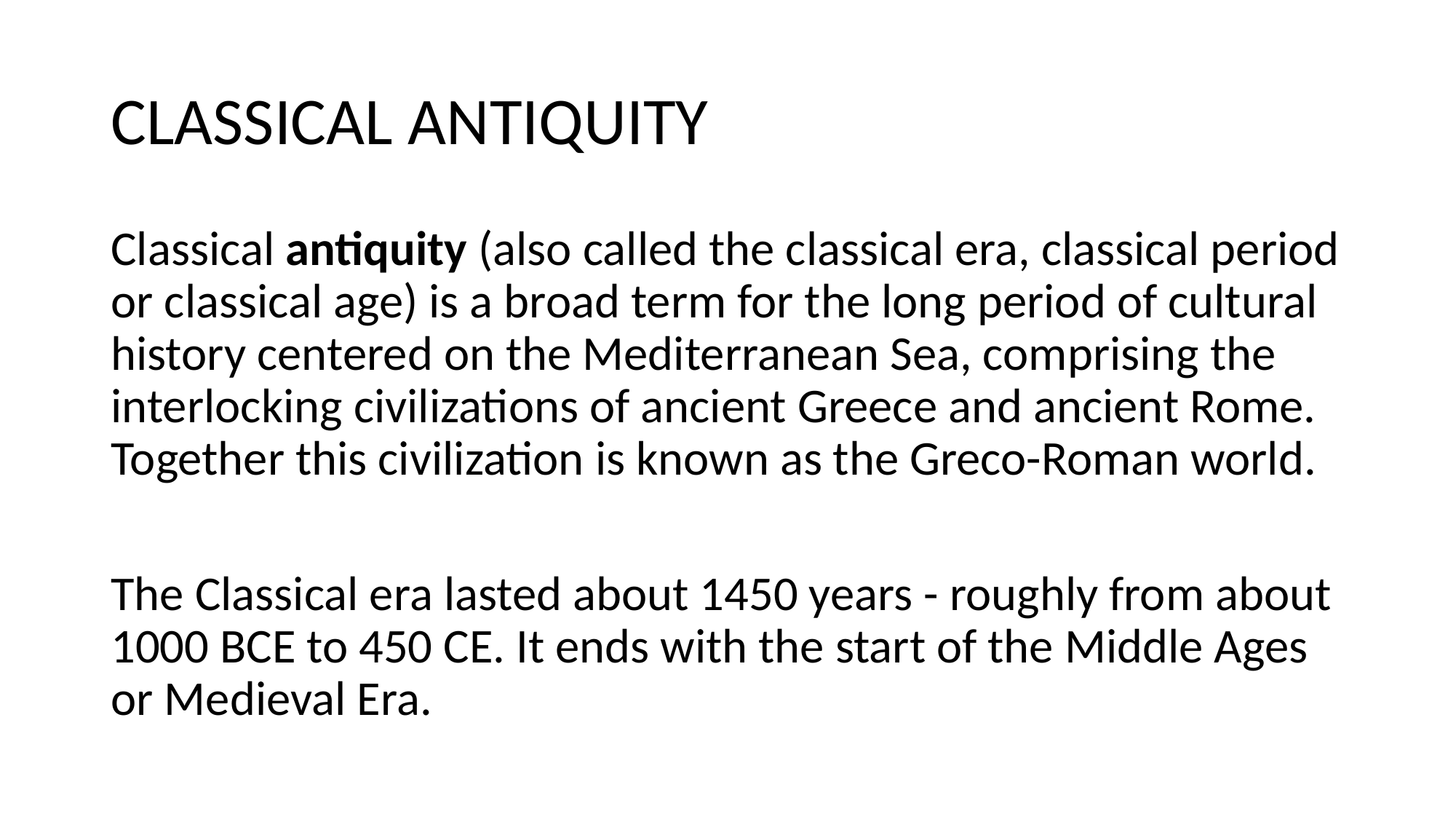

# CLASSICAL ANTIQUITY
Classical antiquity (also called the classical era, classical period or classical age) is a broad term for the long period of cultural history centered on the Mediterranean Sea, comprising the interlocking civilizations of ancient Greece and ancient Rome. Together this civilization is known as the Greco-Roman world.

The Classical era lasted about 1450 years - roughly from about 1000 BCE to 450 CE. It ends with the start of the Middle Ages or Medieval Era.